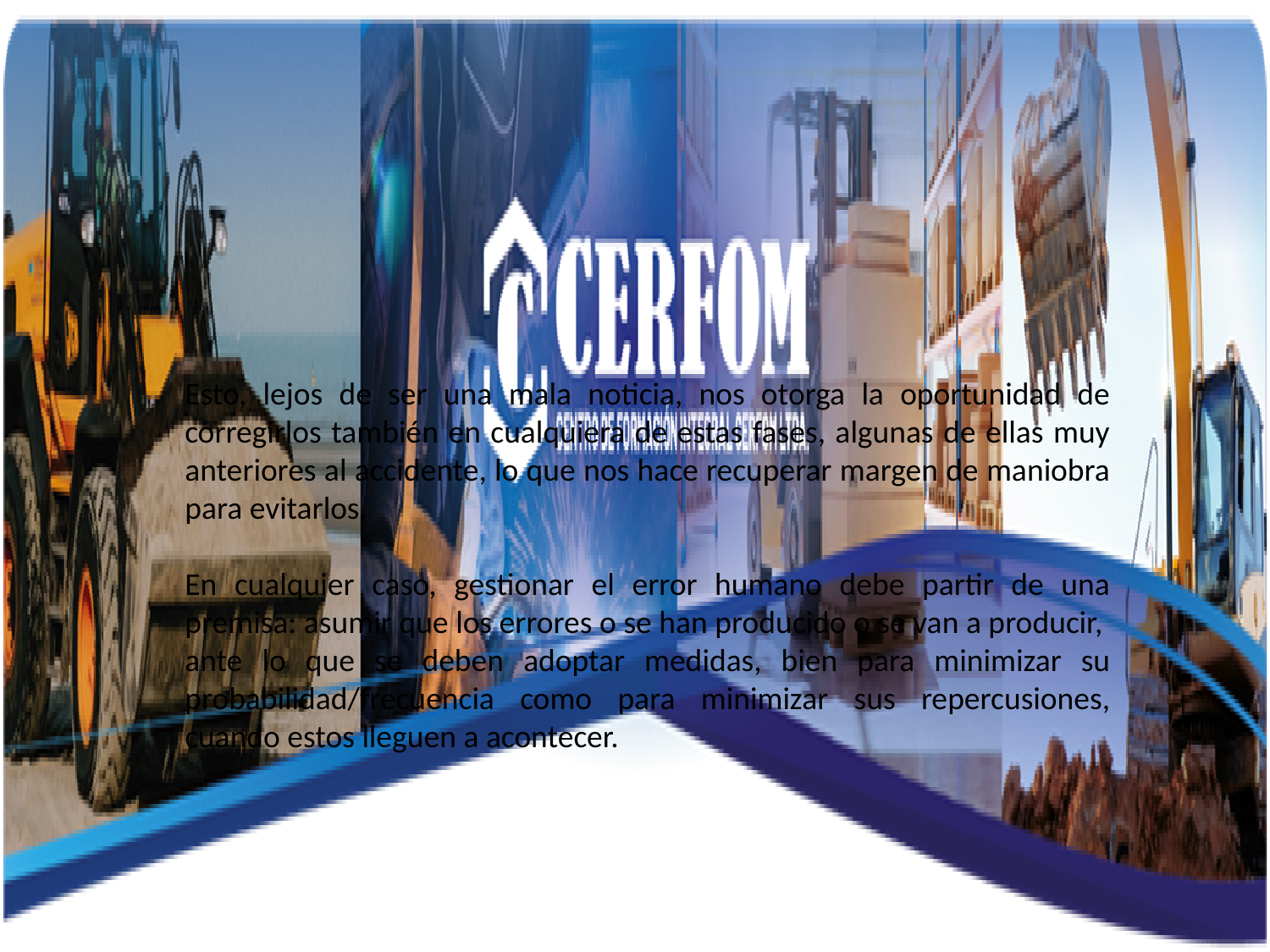

Esto, lejos de ser una mala noticia, nos otorga la oportunidad de corregirlos también en cualquiera de estas fases, algunas de ellas muy anteriores al accidente, lo que nos hace recuperar margen de maniobra para evitarlos.

En cualquier caso, gestionar el error humano debe partir de una premisa: asumir que los errores o se han producido o se van a producir,  ante lo que se deben adoptar medidas, bien para minimizar su probabilidad/frecuencia como para minimizar sus repercusiones, cuando estos lleguen a acontecer.